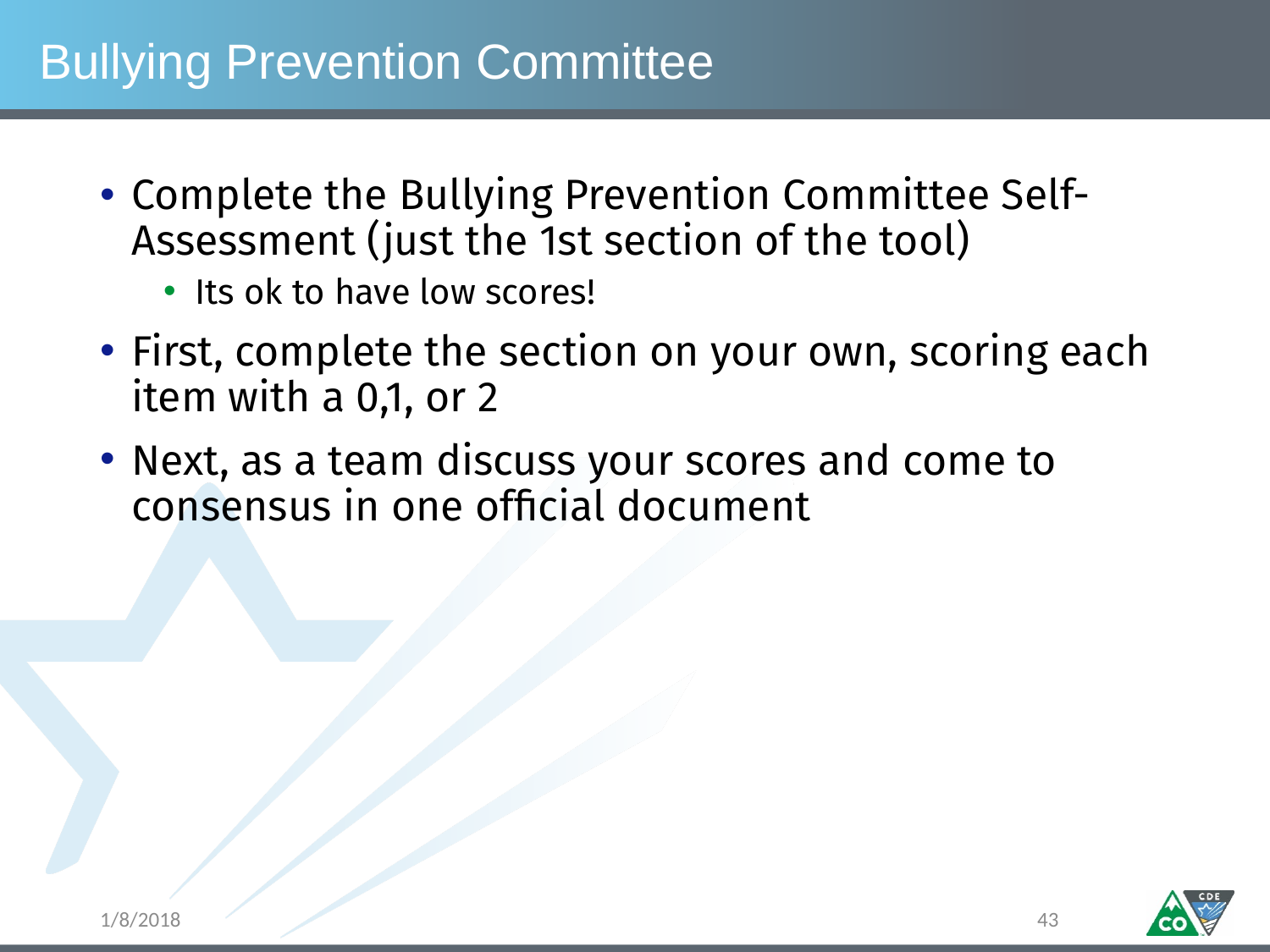

# Bullying Prevention Committee
Complete the Bullying Prevention Committee Self-Assessment (just the 1st section of the tool)
Its ok to have low scores!
First, complete the section on your own, scoring each item with a 0,1, or 2
Next, as a team discuss your scores and come to consensus in one official document